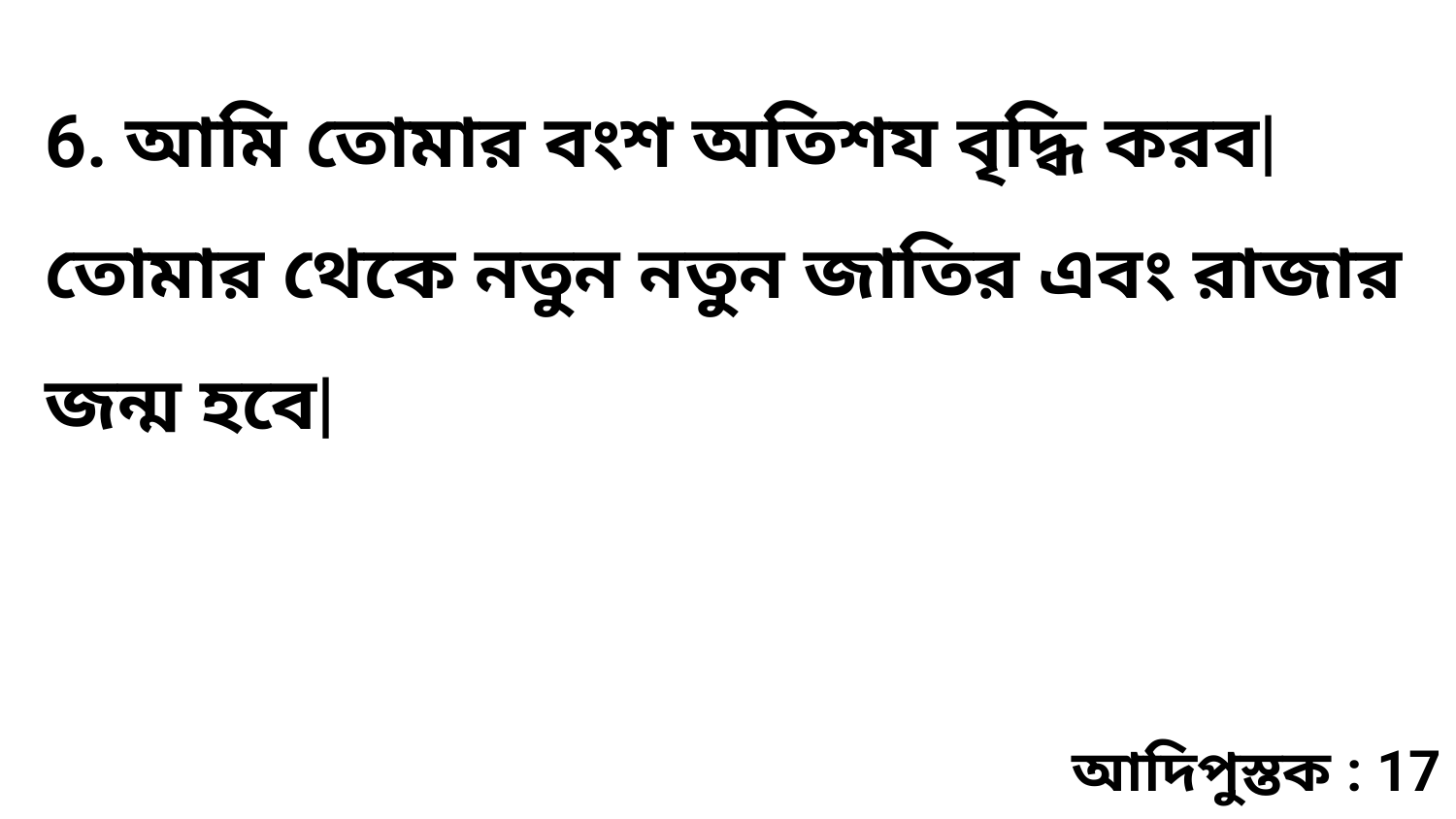

6. আমি তোমার বংশ অতিশয বৃদ্ধি করব| তোমার থেকে নতুন নতুন জাতির এবং রাজার জন্ম হবে|
আদিপুস্তক : 17